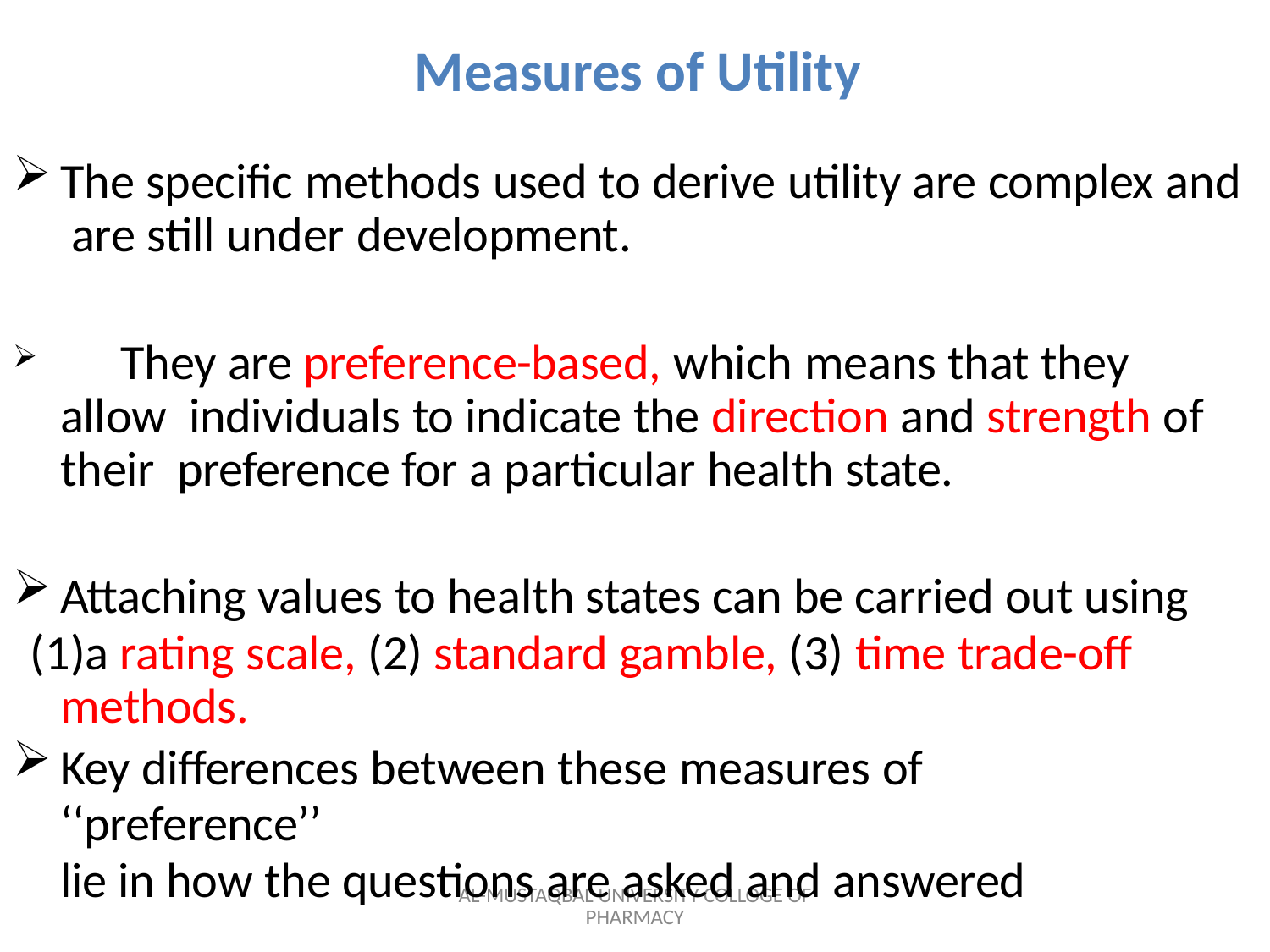

# Measures of Utility
The specific methods used to derive utility are complex and  are still under development.

	They are preference-based, which means that they allow  individuals to indicate the direction and strength of their  preference for a particular health state.

Attaching values to health states can be carried out using
a rating scale, (2) standard gamble, (3) time trade-off  methods.
Key differences between these measures of ‘‘preference’’
lie in how the questions are asked and answered
AL-MUSTAQBAL UNIVERSITY COLLOGE OF PHARMACY